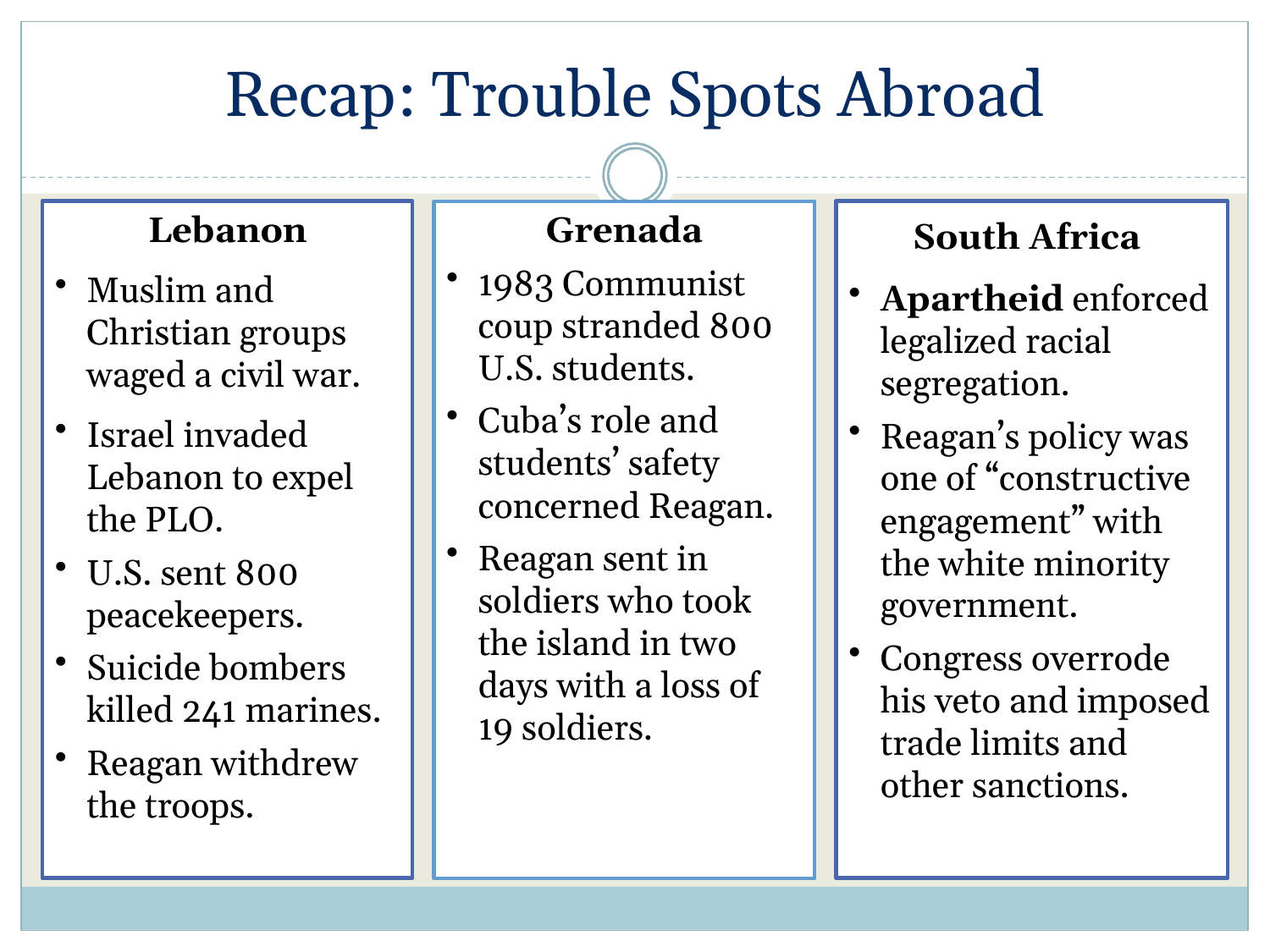

# Recap: Trouble Spots Abroad
Lebanon
Muslim and Christian groups waged a civil war.
Israel invaded Lebanon to expel the PLO.
U.S. sent 800 peacekeepers.
Suicide bombers killed 241 marines.
Reagan withdrew the troops.
South Africa
Apartheid enforced legalized racial segregation.
Reagan’s policy was one of “constructive engagement” with the white minority government.
Congress overrode his veto and imposed trade limits and other sanctions.
Grenada
1983 Communist coup stranded 800 U.S. students.
Cuba’s role and students’ safety concerned Reagan.
Reagan sent in soldiers who took the island in two days with a loss of 19 soldiers.